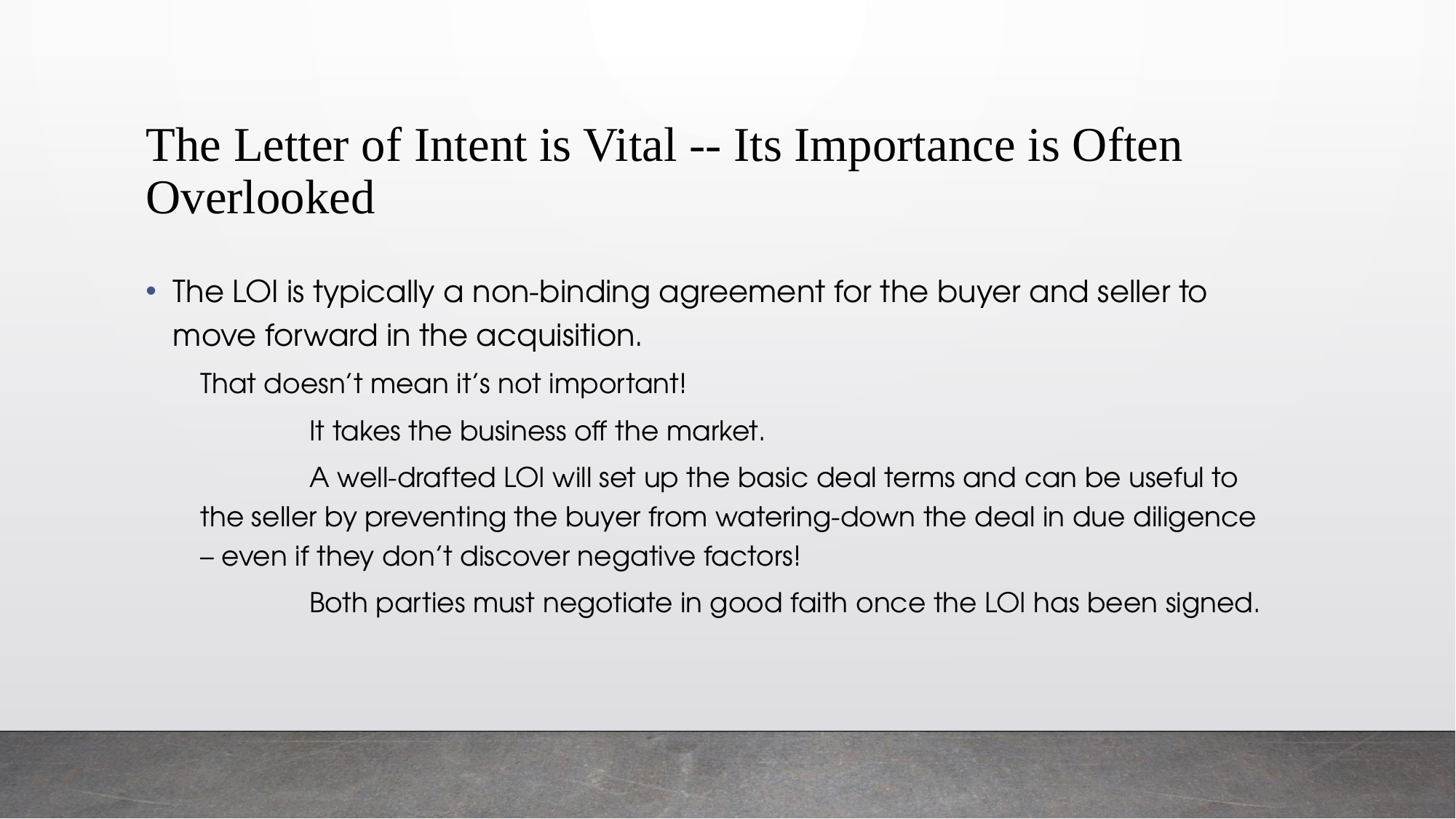

# The Letter of Intent is Vital -- Its Importance is Often Overlooked
The LOI is typically a non-binding agreement for the buyer and seller to move forward in the acquisition.
That doesn’t mean it’s not important!
	It takes the business off the market.
	A well-drafted LOI will set up the basic deal terms and can be useful to the seller by preventing the buyer from watering-down the deal in due diligence – even if they don’t discover negative factors!
	Both parties must negotiate in good faith once the LOI has been signed.